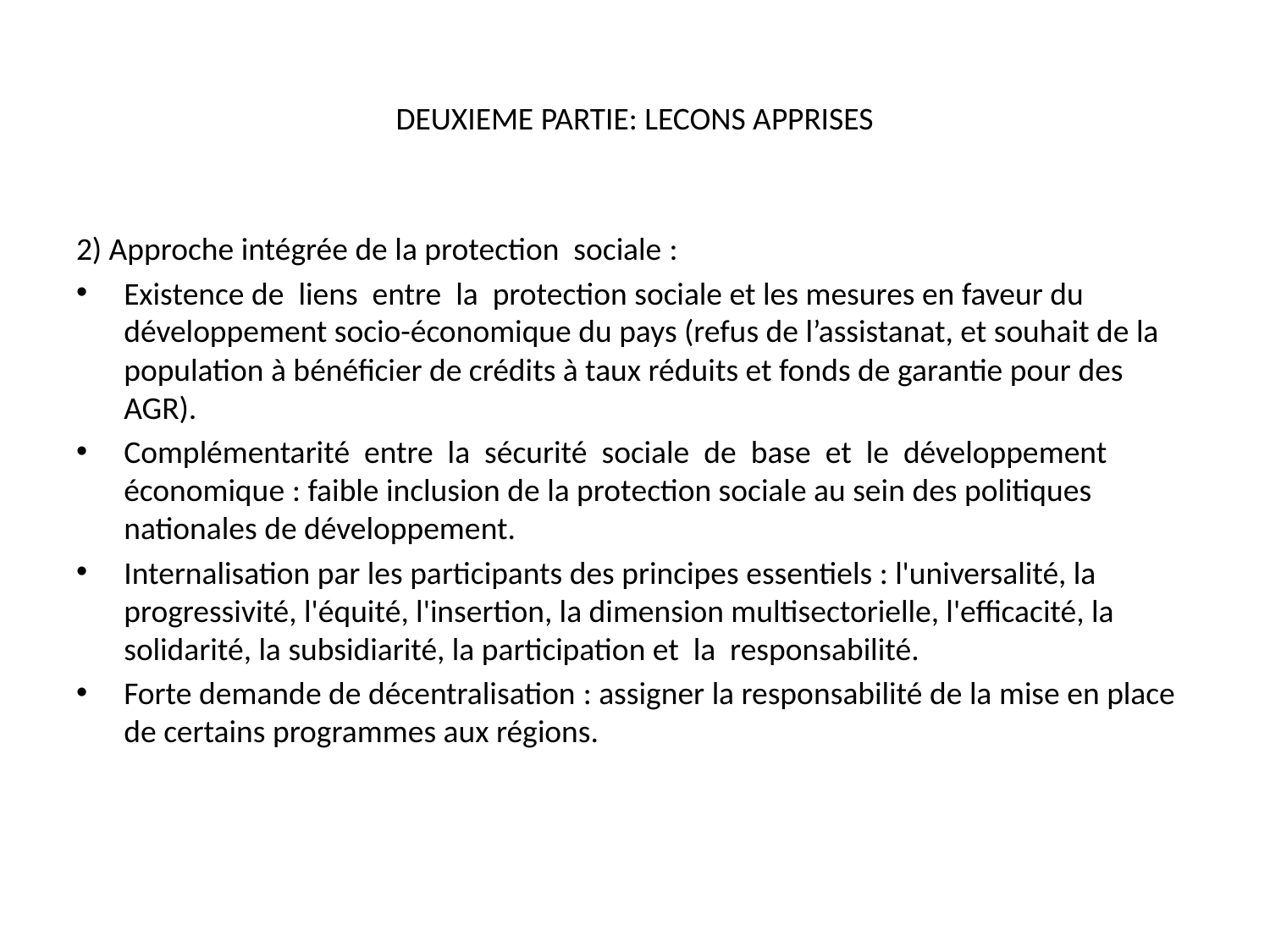

# DEUXIEME PARTIE: LECONS APPRISES
2) Approche intégrée de la protection  sociale :
Existence de  liens  entre  la  protection sociale et les mesures en faveur du développement socio-économique du pays (refus de l’assistanat, et souhait de la population à bénéficier de crédits à taux réduits et fonds de garantie pour des AGR).
Complémentarité  entre  la  sécurité  sociale  de  base  et  le  développement  économique : faible inclusion de la protection sociale au sein des politiques nationales de développement.
Internalisation par les participants des principes essentiels : l'universalité, la progressivité, l'équité, l'insertion, la dimension multisectorielle, l'efficacité, la solidarité, la subsidiarité, la participation et  la  responsabilité.
Forte demande de décentralisation : assigner la responsabilité de la mise en place de certains programmes aux régions.